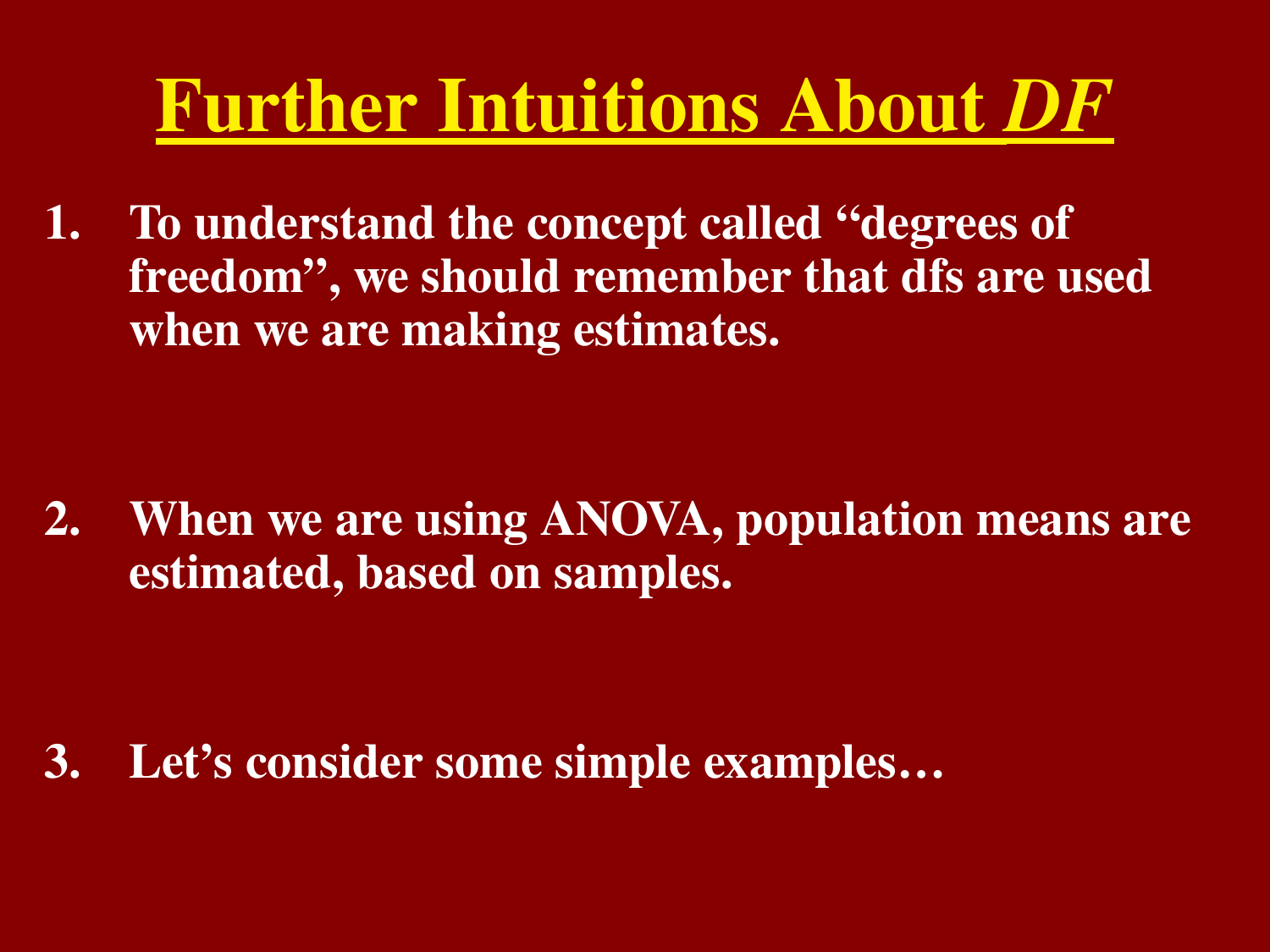

# Further Intuitions About DF
To understand the concept called “degrees of freedom”, we should remember that dfs are used when we are making estimates.

When we are using ANOVA, population means are estimated, based on samples.

Let’s consider some simple examples…